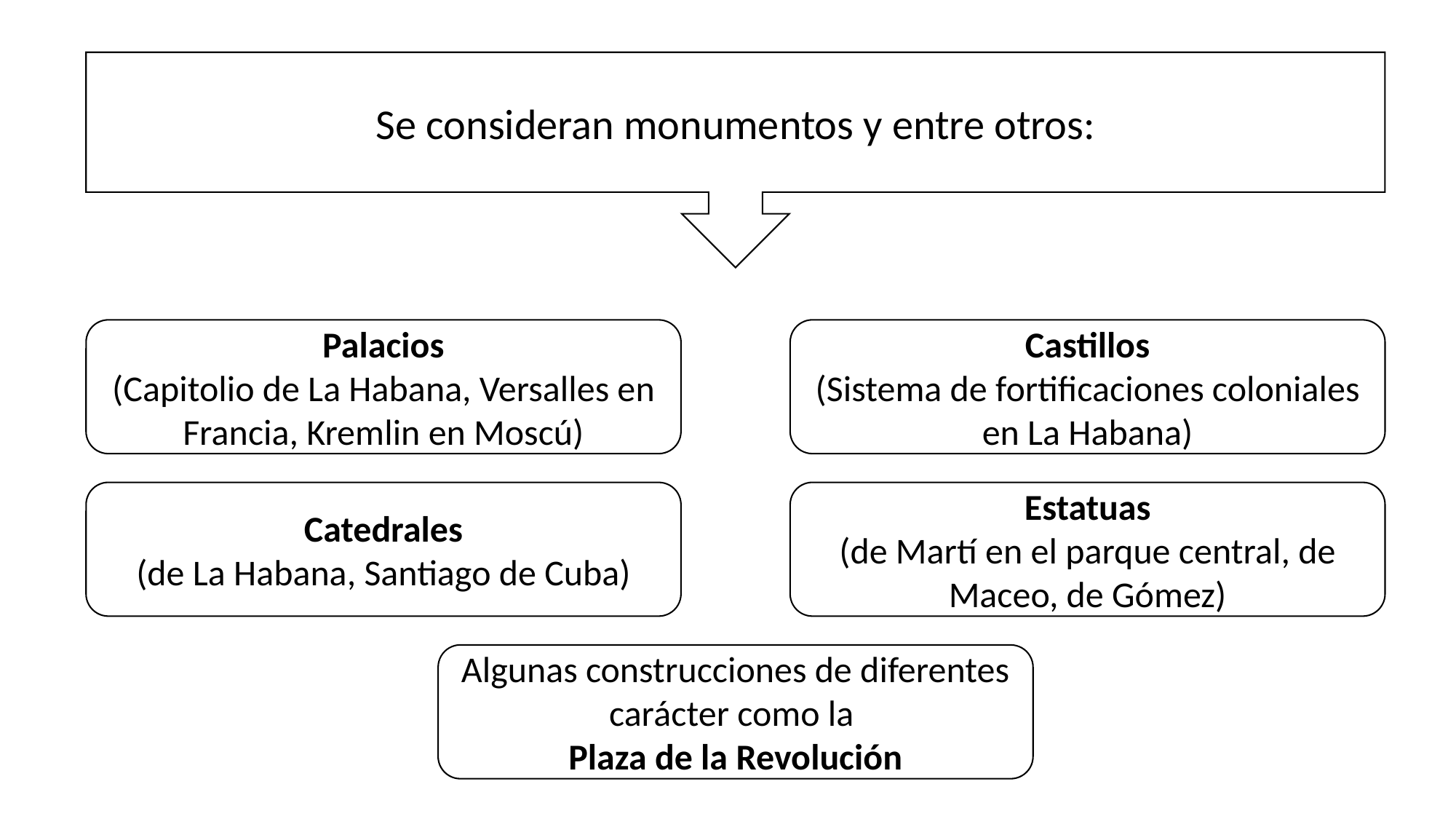

Se consideran monumentos y entre otros:
Palacios
(Capitolio de La Habana, Versalles en Francia, Kremlin en Moscú)
Castillos
(Sistema de fortificaciones coloniales en La Habana)
Catedrales
(de La Habana, Santiago de Cuba)
Estatuas
(de Martí en el parque central, de Maceo, de Gómez)
Algunas construcciones de diferentes carácter como la
Plaza de la Revolución